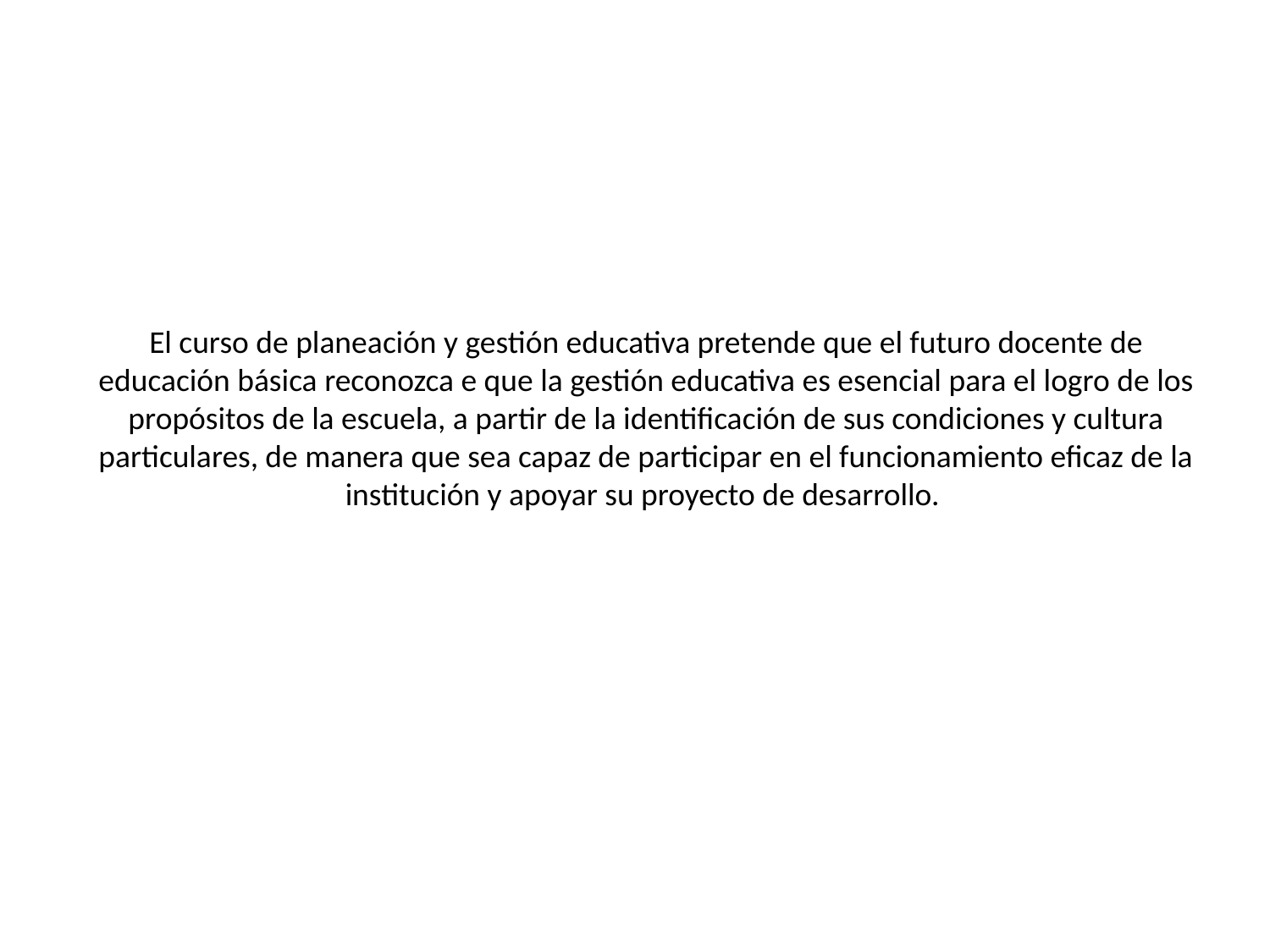

# El curso de planeación y gestión educativa pretende que el futuro docente de educación básica reconozca e que la gestión educativa es esencial para el logro de los propósitos de la escuela, a partir de la identificación de sus condiciones y cultura particulares, de manera que sea capaz de participar en el funcionamiento eficaz de la institución y apoyar su proyecto de desarrollo.